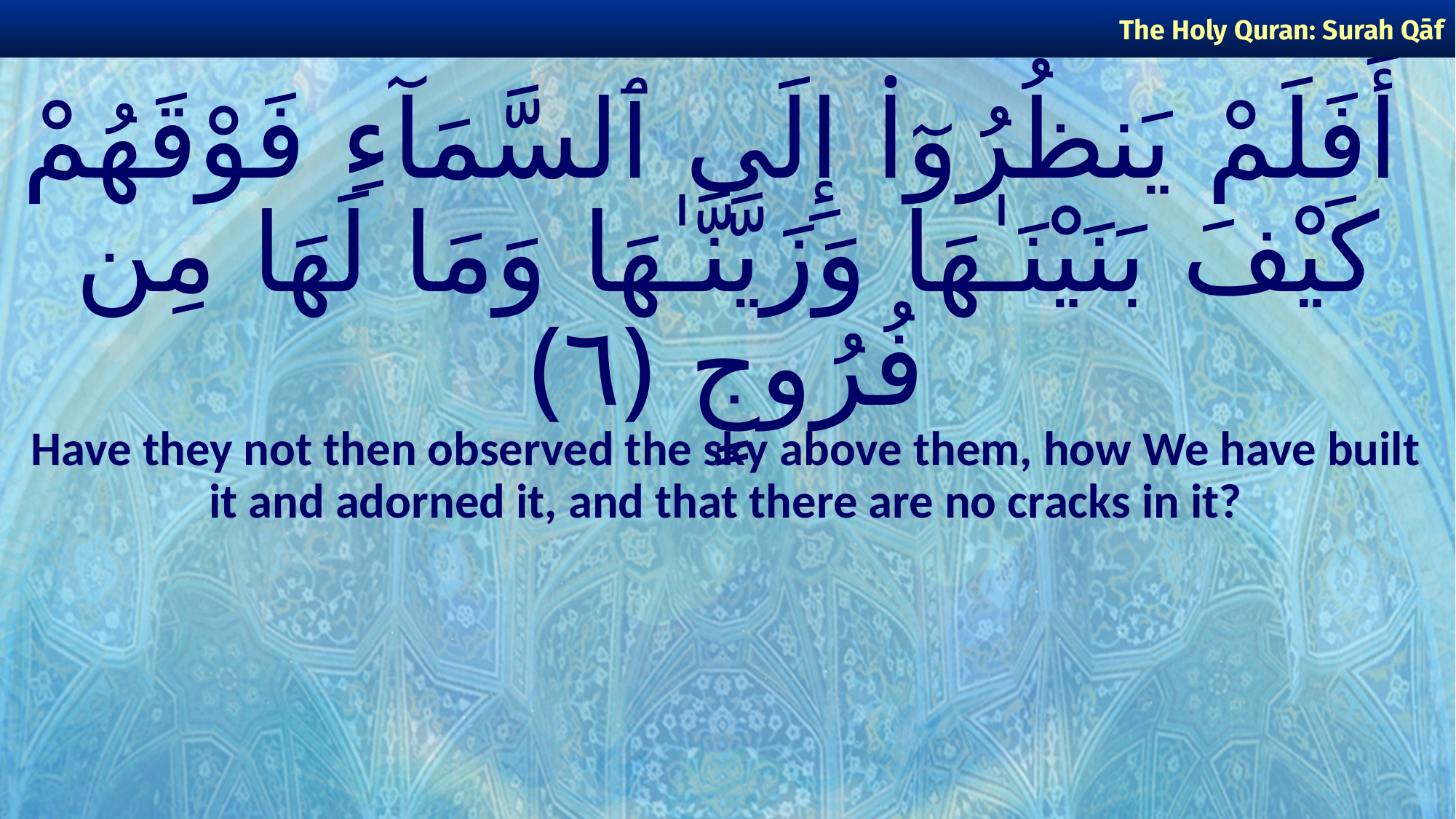

The Holy Quran: Surah Qāf
# أَفَلَمْ يَنظُرُوٓا۟ إِلَى ٱلسَّمَآءِ فَوْقَهُمْ كَيْفَ بَنَيْنَـٰهَا وَزَيَّنَّـٰهَا وَمَا لَهَا مِن فُرُوجٍ ﴿٦﴾
Have they not then observed the sky above them, how We have built it and adorned it, and that there are no cracks in it?